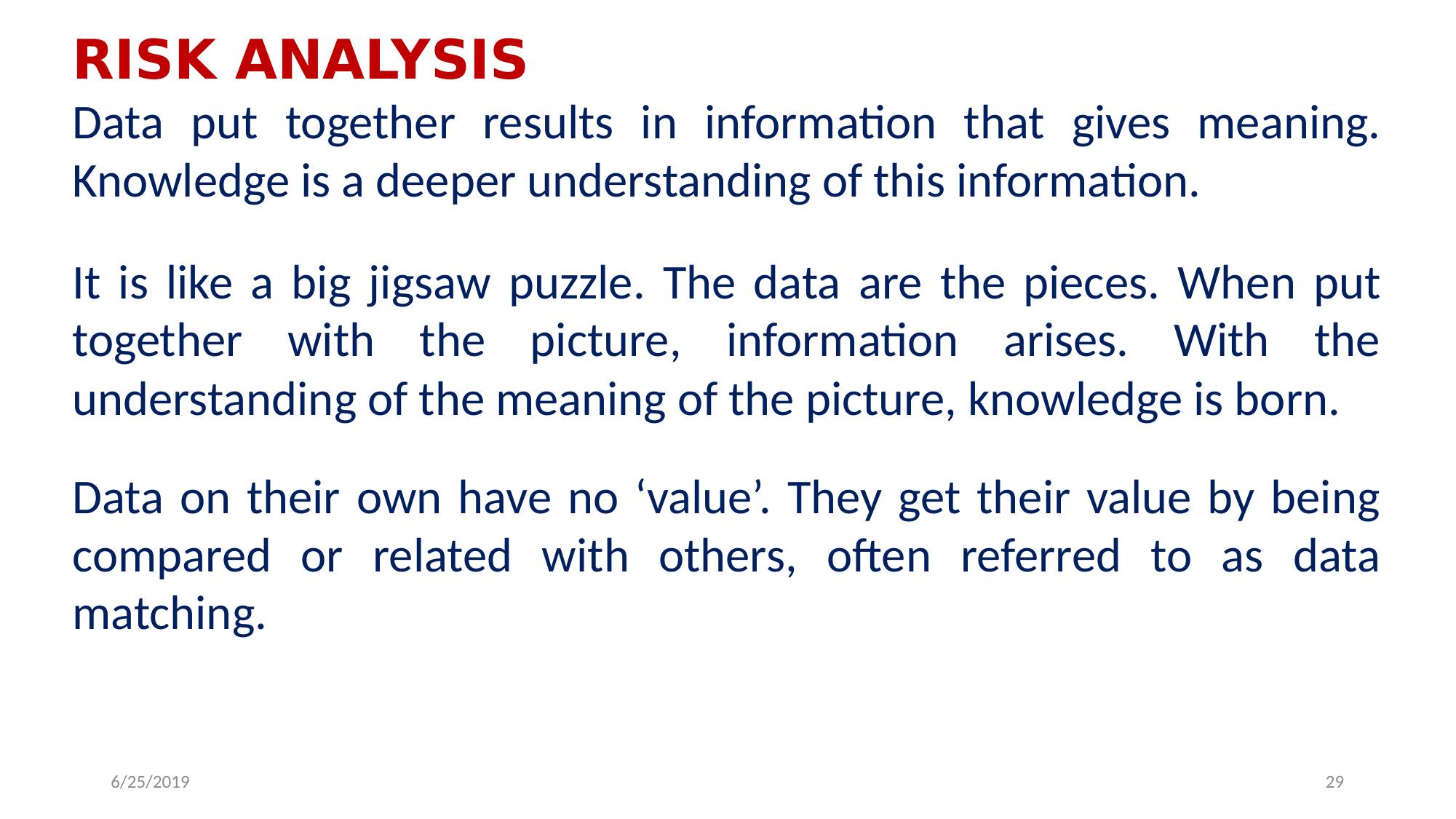

RISK ANALYSIS
Data put together results in information that gives meaning. Knowledge is a deeper understanding of this information.

It is like a big jigsaw puzzle. The data are the pieces. When put together with the picture, information arises. With the understanding of the meaning of the picture, knowledge is born.

Data on their own have no ‘value’. They get their value by being compared or related with others, often referred to as data matching.
6/25/2019
29